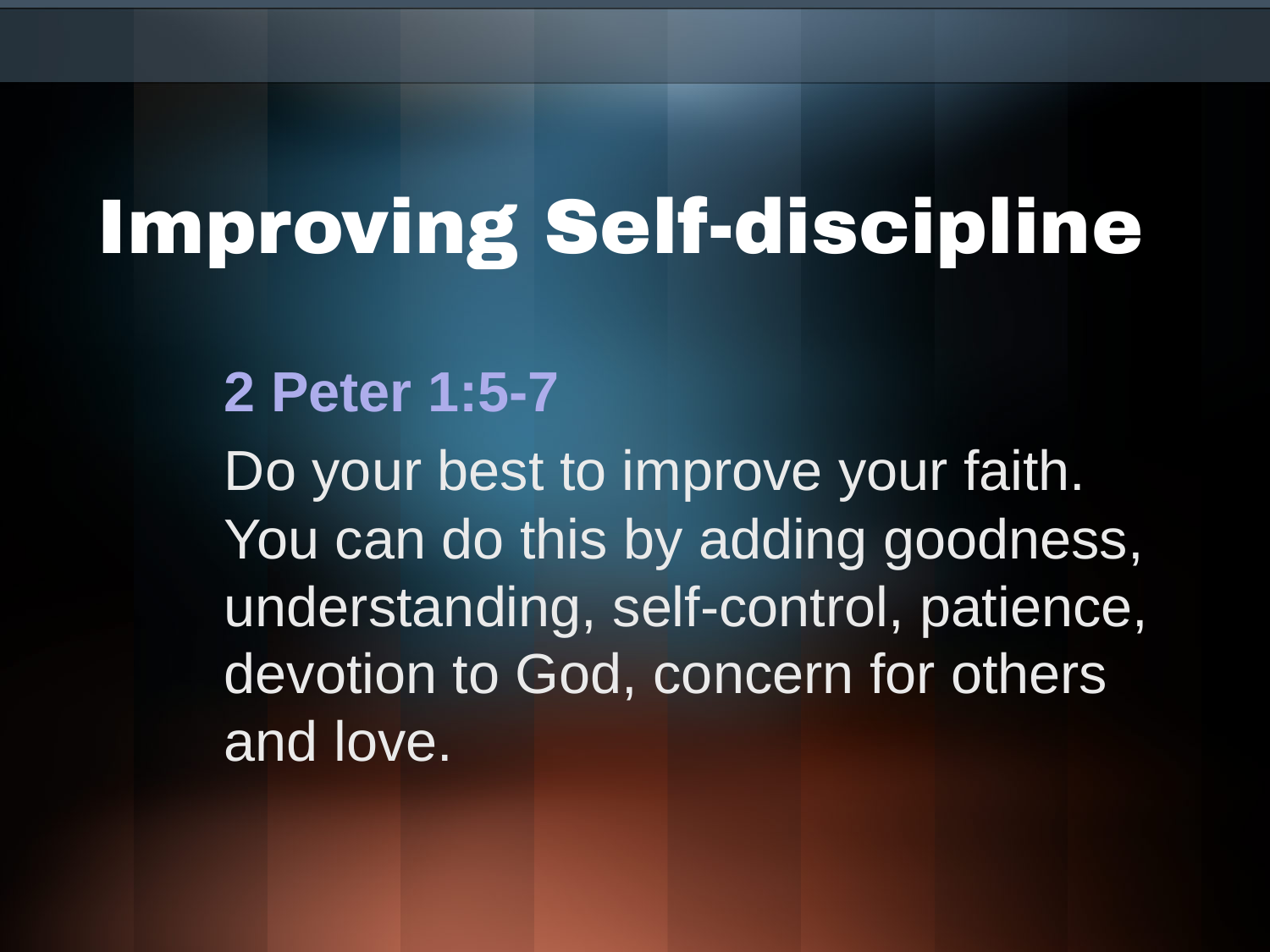

# Improving Self-discipline
2 Peter 1:5-7
Do your best to improve your faith.  You can do this by adding goodness, understanding, self-control, patience, devotion to God, concern for others and love.